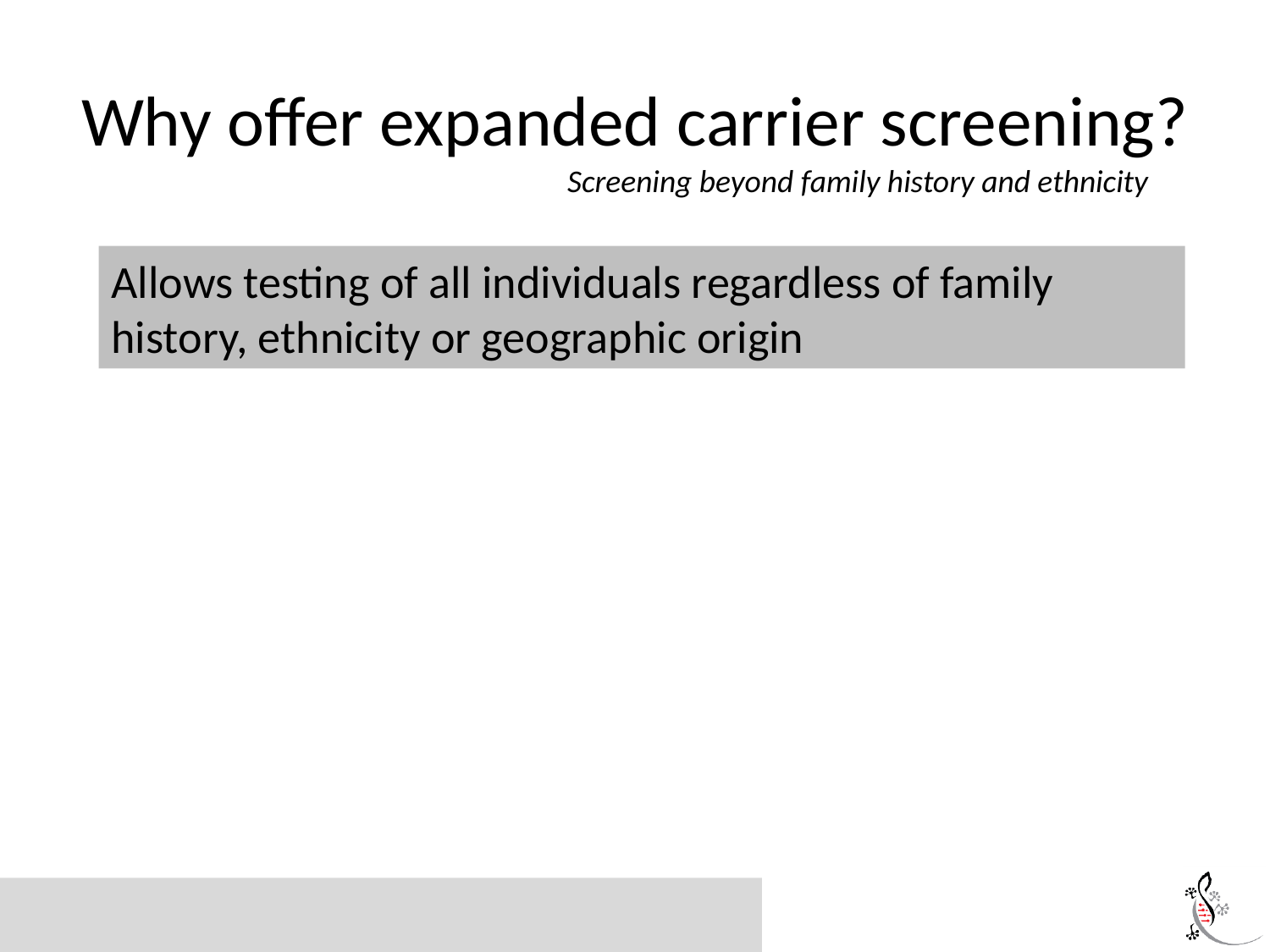

# Why offer expanded carrier screening?
Screening beyond family history and ethnicity
Allows testing of all individuals regardless of family history, ethnicity or geographic origin